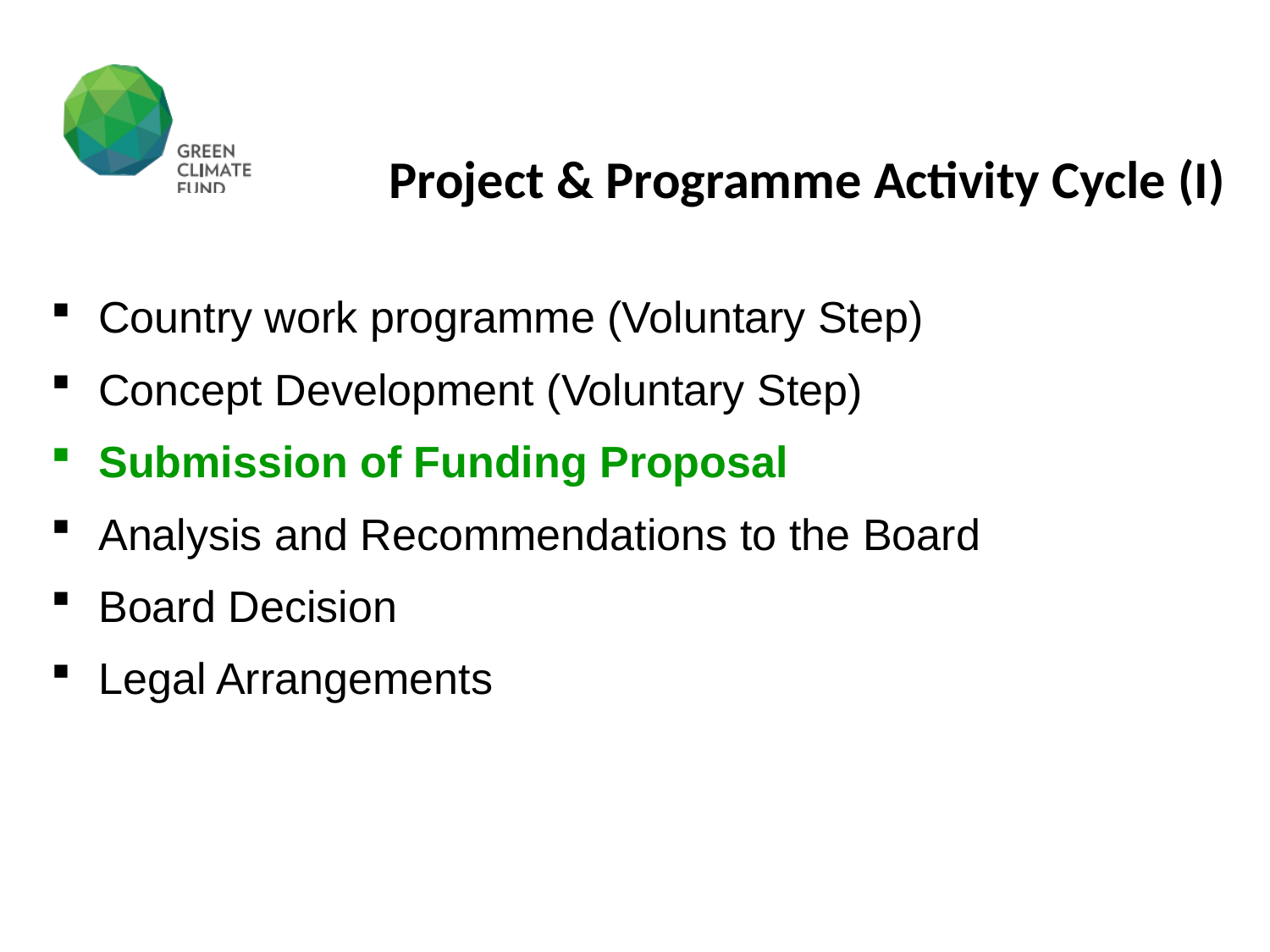

# Project & Programme Activity Cycle (I)
Country work programme (Voluntary Step)
Concept Development (Voluntary Step)
Submission of Funding Proposal
Analysis and Recommendations to the Board
Board Decision
Legal Arrangements